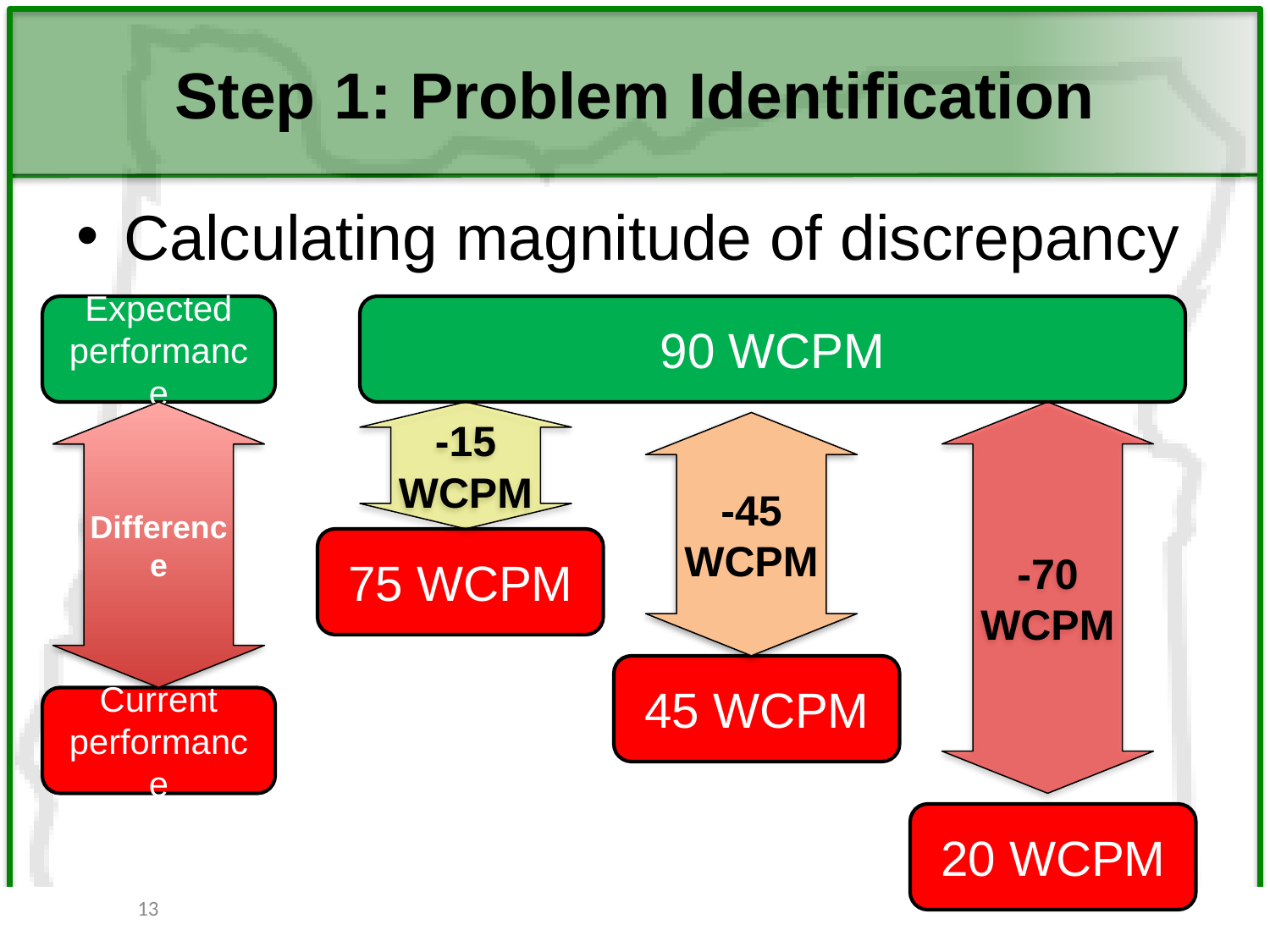

# Step 1: Problem Identification
Calculating magnitude of discrepancy

Expected performance
90 WCPM
Difference
-15 WCPM
-70 WCPM
-45 WCPM
75 WCPM
45 WCPM
Current performance
20 WCPM
13